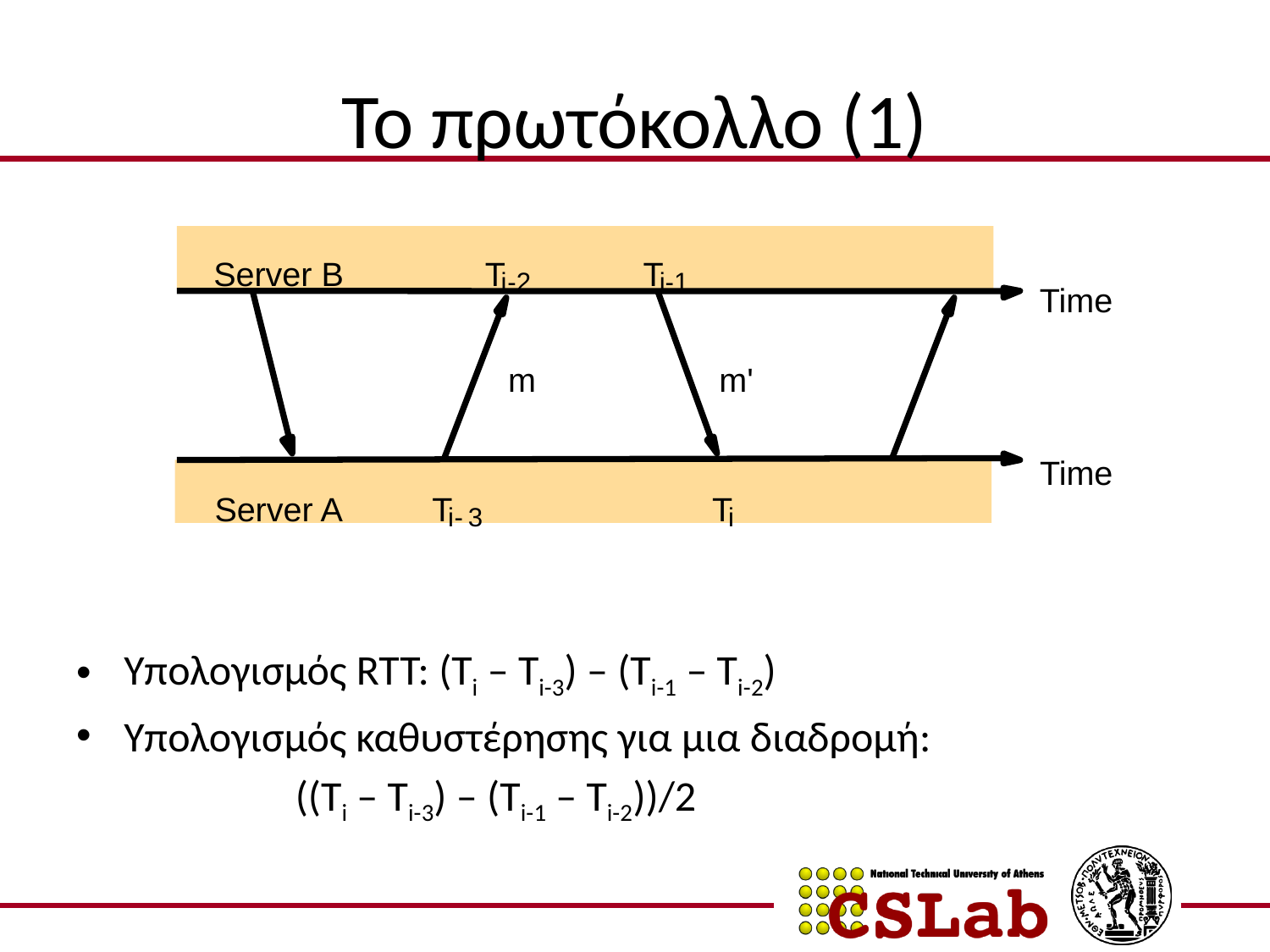

# Το πρωτόκολλο (1)

Υπολογισμός RTT: (Ti – Ti-3) – (Ti-1 – Ti-2)
Υπολογισμός καθυστέρησης για μια διαδρομή:
                       ((Ti – Ti-3) – (Ti-1 – Ti-2))/2

Server B
T
T
i
-2
i-1
Time

m
m'

Time

Server A
T
T
i
-
3
i